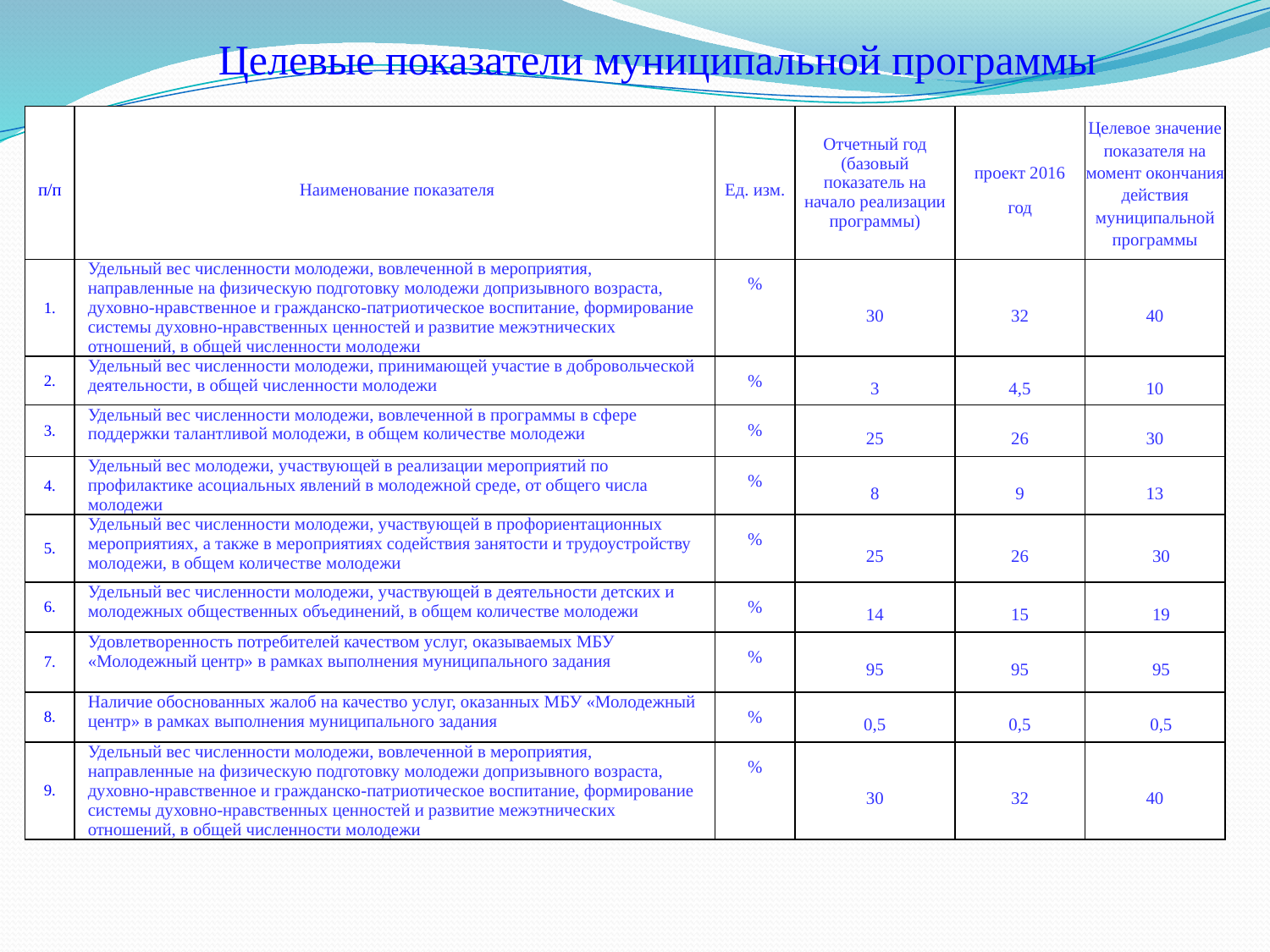

Целевые показатели муниципальной программы
| п/п | Наименование показателя | Ед. изм. | Отчетный год (базовый показатель на начало реализации программы) | проект 2016 год | Целевое значение показателя на момент окончания действия муниципальной программы |
| --- | --- | --- | --- | --- | --- |
| 1. | Удельный вес численности молодежи, вовлеченной в мероприятия, направленные на физическую подготовку молодежи допризывного возраста, духовно-нравственное и гражданско-патриотическое воспитание, формирование системы духовно-нравственных ценностей и развитие межэтнических отношений, в общей численности молодежи | % | 30 | 32 | 40 |
| 2. | Удельный вес численности молодежи, принимающей участие в добровольческой деятельности, в общей численности молодежи | % | 3 | 4,5 | 10 |
| 3. | Удельный вес численности молодежи, вовлеченной в программы в сфере поддержки талантливой молодежи, в общем количестве молодежи | % | 25 | 26 | 30 |
| 4. | Удельный вес молодежи, участвующей в реализации мероприятий по профилактике асоциальных явлений в молодежной среде, от общего числа молодежи | % | 8 | 9 | 13 |
| 5. | Удельный вес численности молодежи, участвующей в профориентационных мероприятиях, а также в мероприятиях содействия занятости и трудоустройству молодежи, в общем количестве молодежи | % | 25 | 26 | 30 |
| 6. | Удельный вес численности молодежи, участвующей в деятельности детских и молодежных общественных объединений, в общем количестве молодежи | % | 14 | 15 | 19 |
| 7. | Удовлетворенность потребителей качеством услуг, оказываемых МБУ «Молодежный центр» в рамках выполнения муниципального задания | % | 95 | 95 | 95 |
| 8. | Наличие обоснованных жалоб на качество услуг, оказанных МБУ «Молодежный центр» в рамках выполнения муниципального задания | % | 0,5 | 0,5 | 0,5 |
| 9. | Удельный вес численности молодежи, вовлеченной в мероприятия, направленные на физическую подготовку молодежи допризывного возраста, духовно-нравственное и гражданско-патриотическое воспитание, формирование системы духовно-нравственных ценностей и развитие межэтнических отношений, в общей численности молодежи | % | 30 | 32 | 40 |